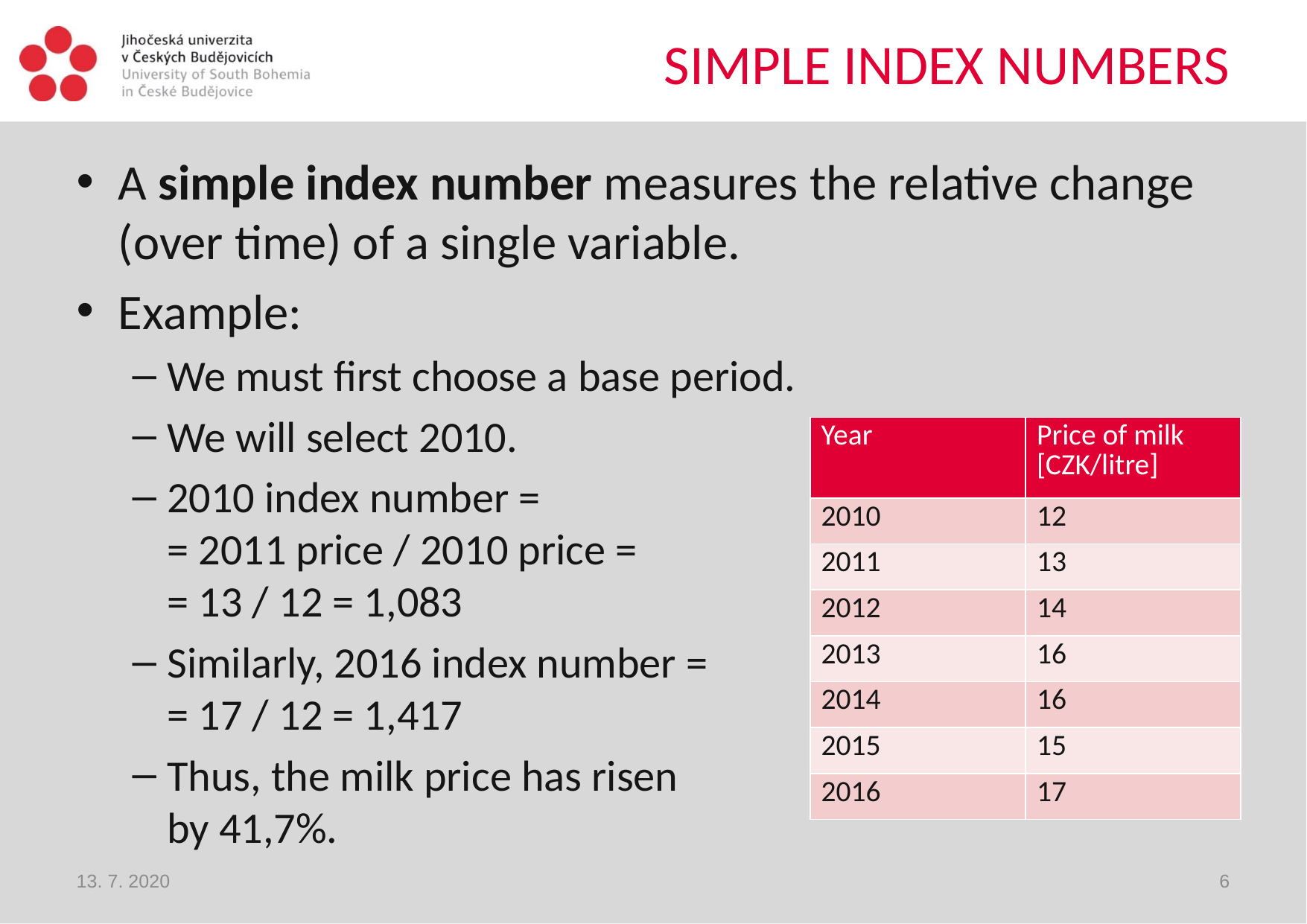

# SIMPLE INDEX NUMBERS
A simple index number measures the relative change (over time) of a single variable.
Example:
We must first choose a base period.
We will select 2010.
2010 index number =
= 2011 price / 2010 price =
= 13 / 12 = 1,083
Similarly, 2016 index number =
= 17 / 12 = 1,417
Thus, the milk price has risen
by 41,7%.

| Year | Price of milk [CZK/litre] |
| --- | --- |
| 2010 | 12 |
| 2011 | 13 |
| 2012 | 14 |
| 2013 | 16 |
| 2014 | 16 |
| 2015 | 15 |
| 2016 | 17 |
13. 7. 2020
6